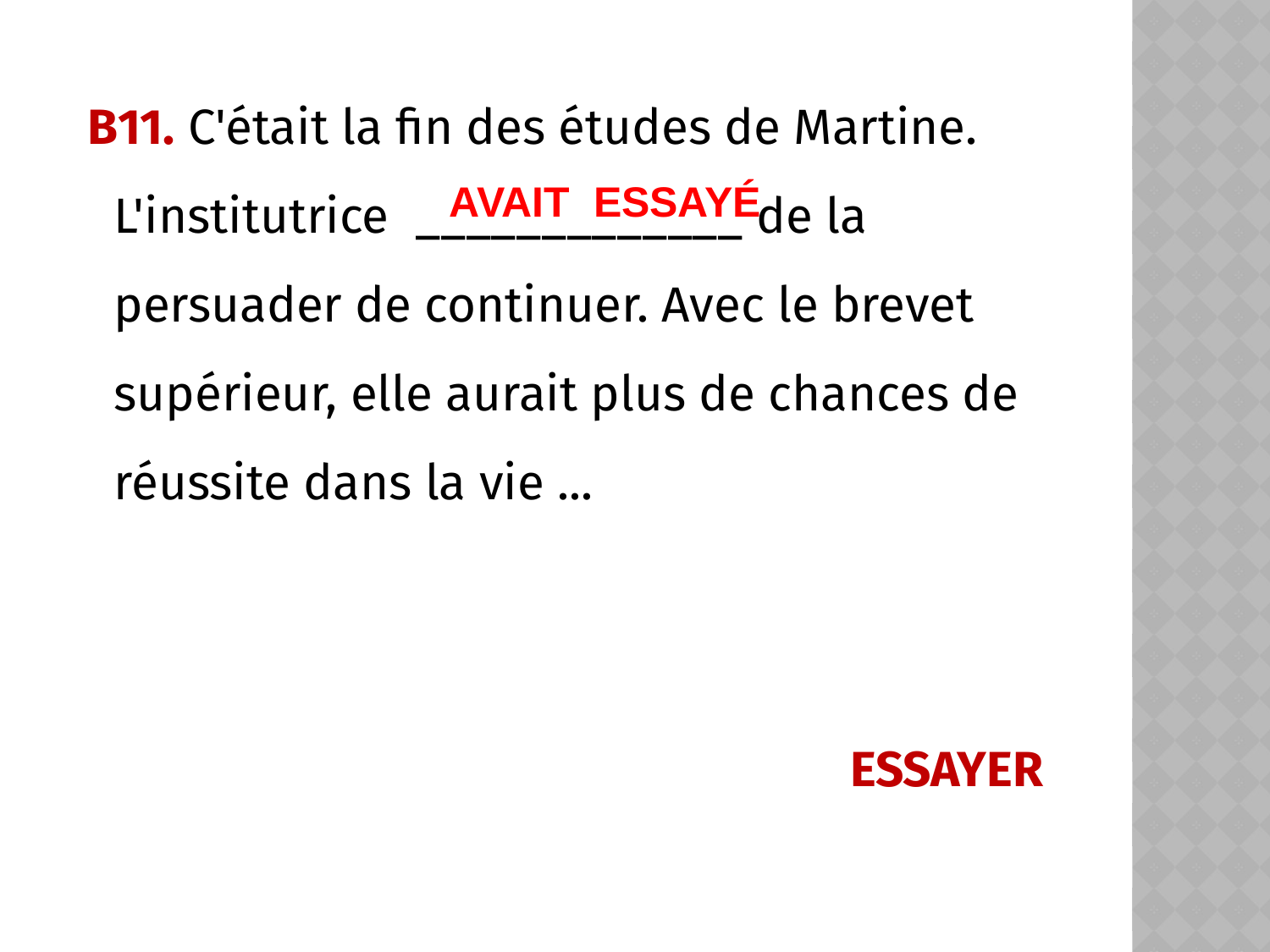

В11. C'était la fin des études de Martine. L'institutrice  _____________ de la persuader de continuer. Avec le brevet supérieur, elle aurait plus de chances de réussite dans la vie ...

ESSAYER

AVAIT  ESSAYÉ